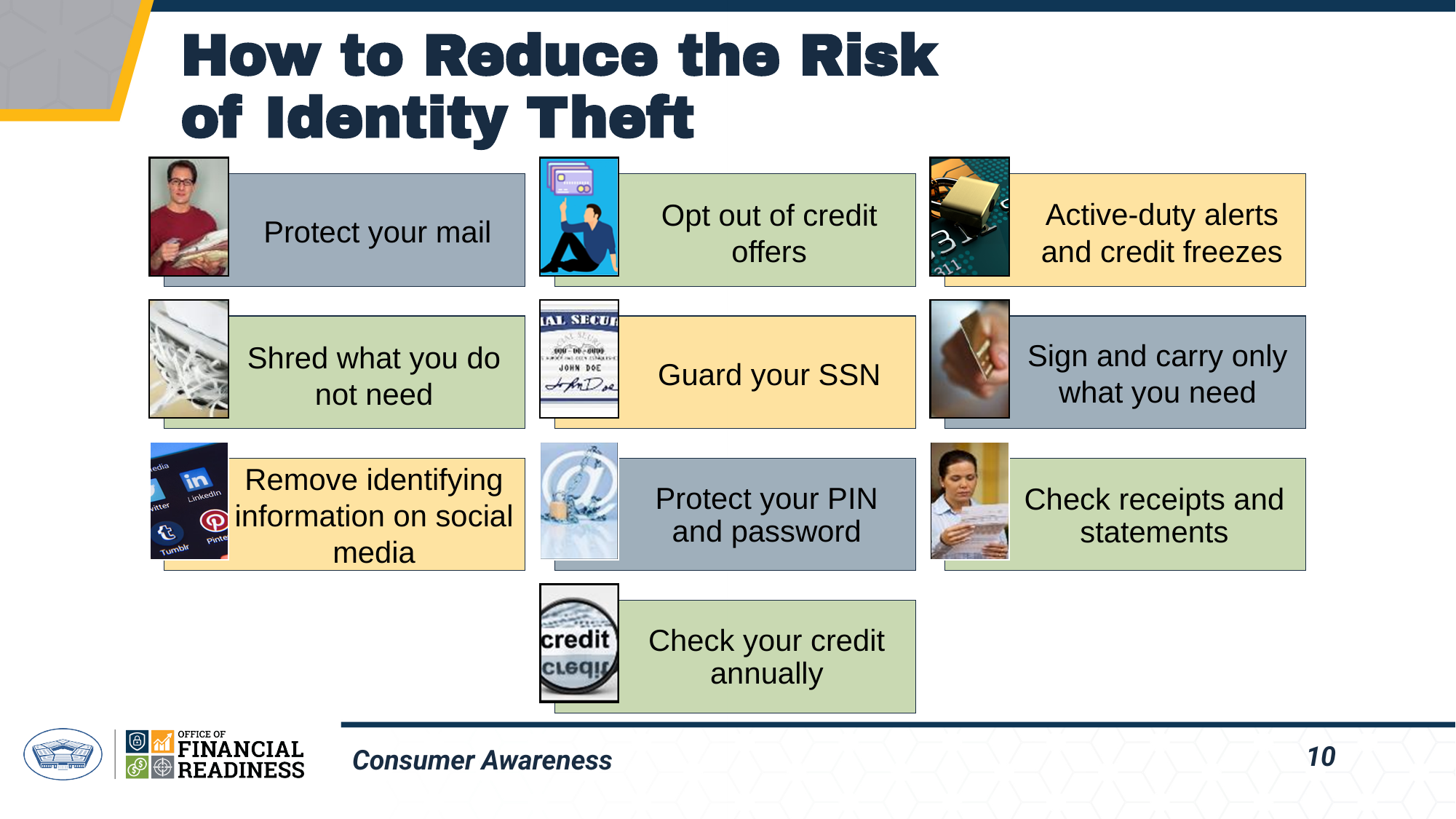

# How to Reduce the Risk of Identity Theft

Protect your mail
Active-duty alerts and credit freezes
Opt out of credit offers
Guard your SSN
Sign and carry only what you need
Shred what you do not need
Remove identifying information on social media
Check receipts and statements
Protect your PIN and password
Check your credit annually
Consumer Awareness